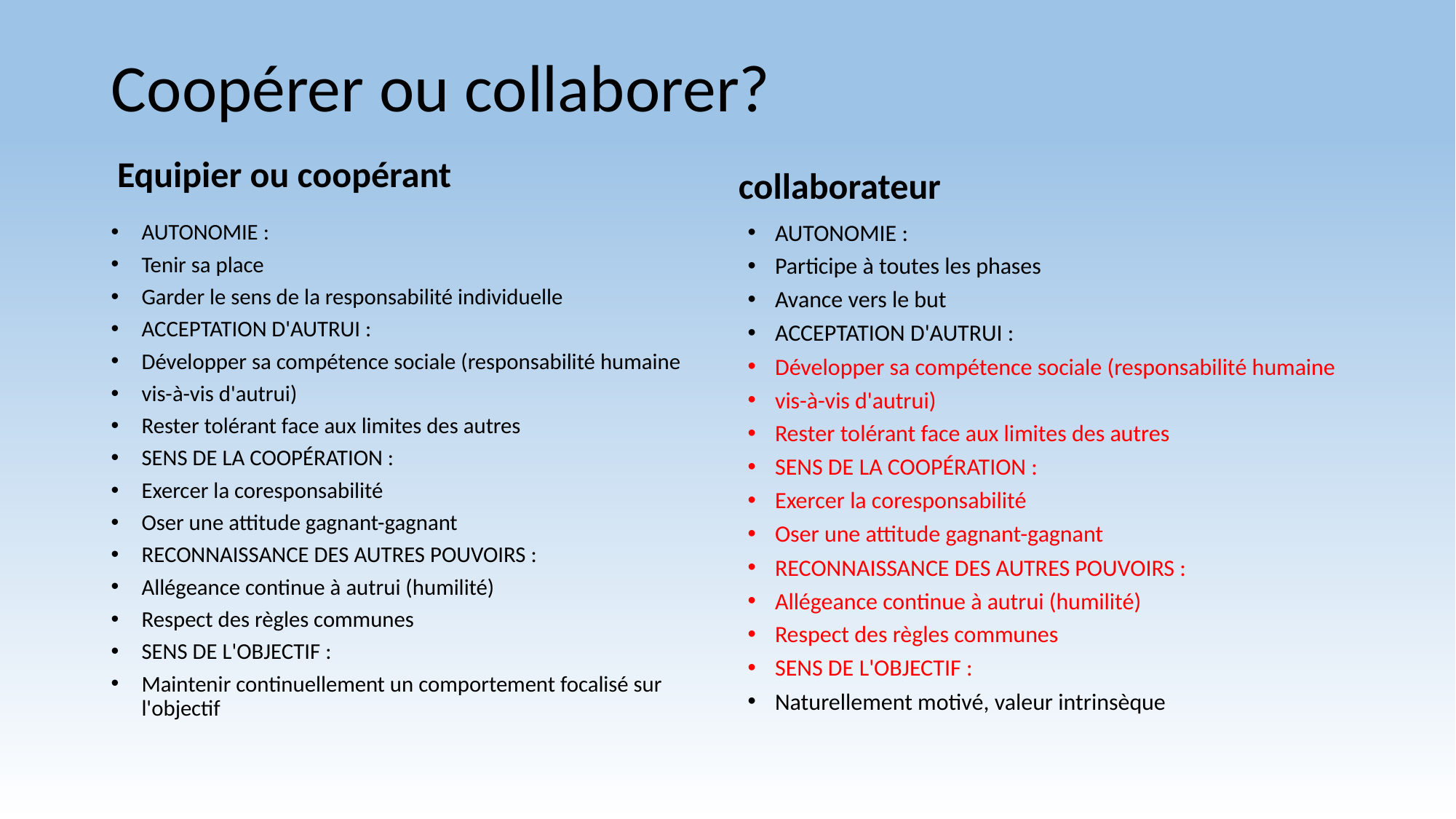

# Coopérer ou collaborer?
collaborateur
Equipier ou coopérant
AUTONOMIE :
Tenir sa place
Garder le sens de la responsabilité individuelle
ACCEPTATION D'AUTRUI :
Développer sa compétence sociale (responsabilité humaine
vis-à-vis d'autrui)
Rester tolérant face aux limites des autres
SENS DE LA COOPÉRATION :
Exercer la coresponsabilité
Oser une attitude gagnant-gagnant
RECONNAISSANCE DES AUTRES POUVOIRS :
Allégeance continue à autrui (humilité)
Respect des règles communes
SENS DE L'OBJECTIF :
Maintenir continuellement un comportement focalisé sur l'objectif
AUTONOMIE :
Participe à toutes les phases
Avance vers le but
ACCEPTATION D'AUTRUI :
Développer sa compétence sociale (responsabilité humaine
vis-à-vis d'autrui)
Rester tolérant face aux limites des autres
SENS DE LA COOPÉRATION :
Exercer la coresponsabilité
Oser une attitude gagnant-gagnant
RECONNAISSANCE DES AUTRES POUVOIRS :
Allégeance continue à autrui (humilité)
Respect des règles communes
SENS DE L'OBJECTIF :
Naturellement motivé, valeur intrinsèque